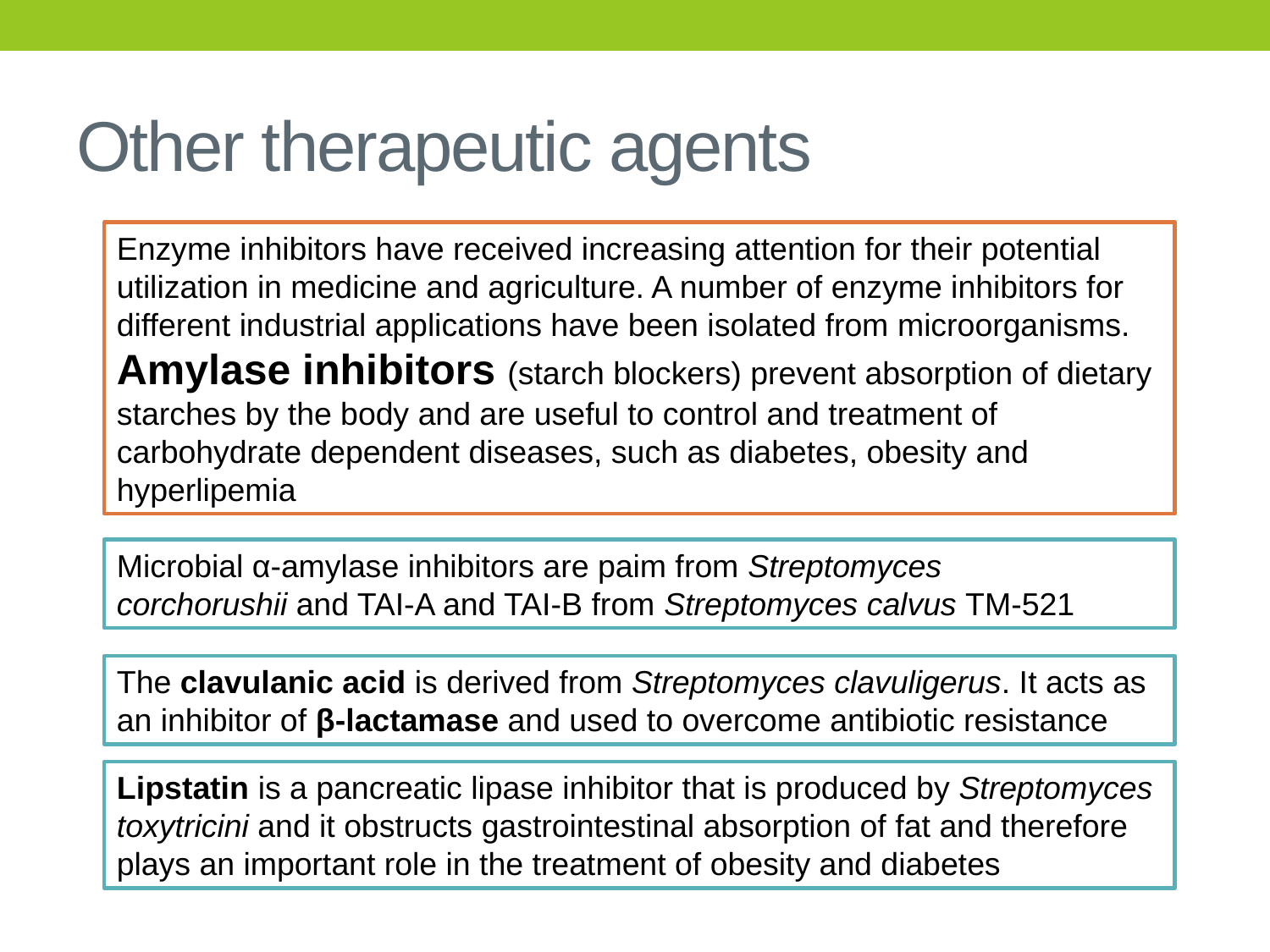

# Other therapeutic agents

Enzyme inhibitors have received increasing attention for their potential utilization in medicine and agriculture. A number of enzyme inhibitors for different industrial applications have been isolated from microorganisms. Amylase inhibitors (starch blockers) prevent absorption of dietary starches by the body and are useful to control and treatment of carbohydrate dependent diseases, such as diabetes, obesity and hyperlipemia
Microbial α-amylase inhibitors are paim from Streptomyces corchorushii and TAI-A and TAI-B from Streptomyces calvus TM-521
The clavulanic acid is derived from Streptomyces clavuligerus. It acts as an inhibitor of β-lactamase and used to overcome antibiotic resistance
Lipstatin is a pancreatic lipase inhibitor that is produced by Streptomyces toxytricini and it obstructs gastrointestinal absorption of fat and therefore plays an important role in the treatment of obesity and diabetes